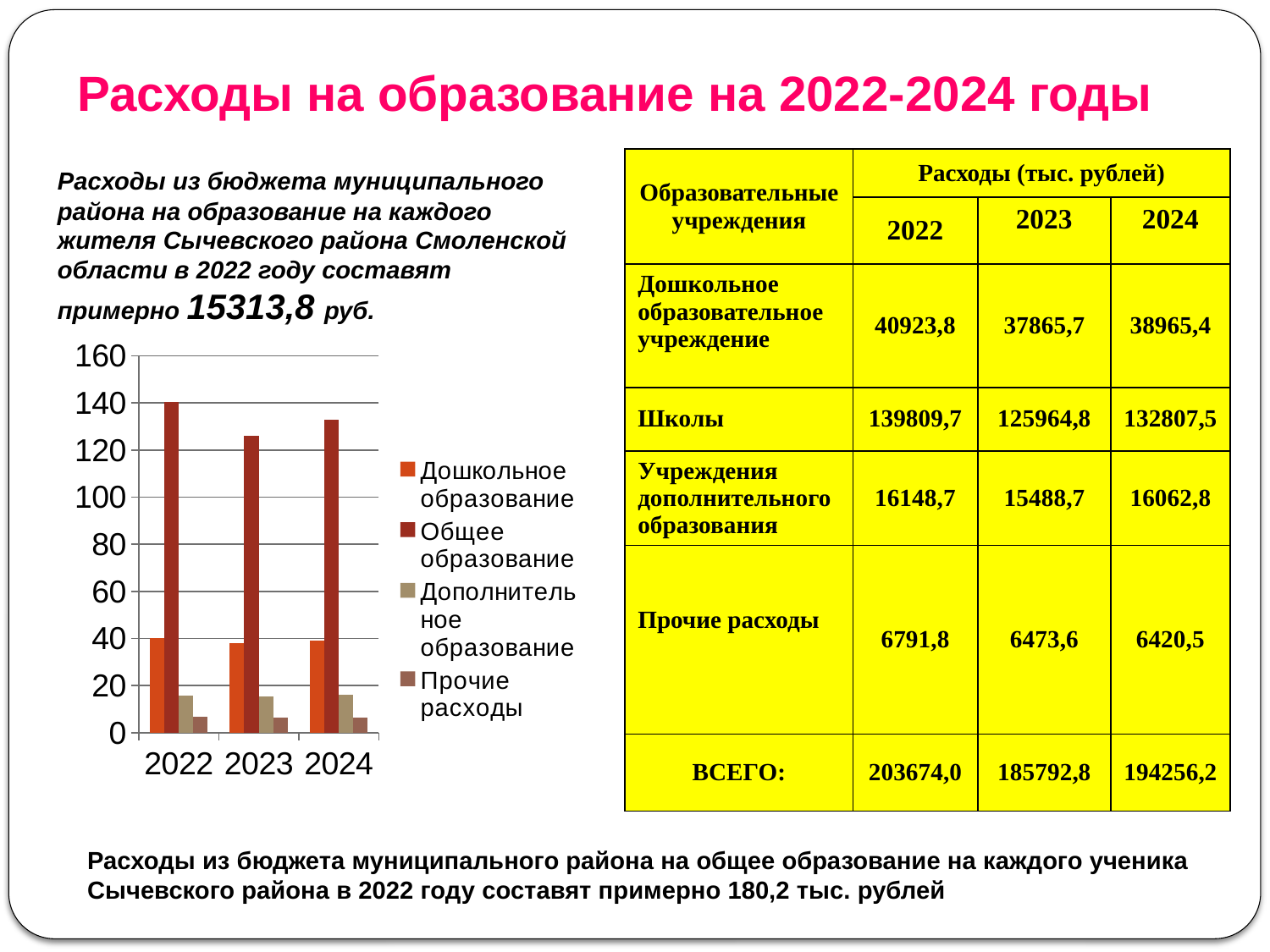

Расходы на образование на 2022-2024 годы
| Образовательные учреждения | Расходы (тыс. рублей) |  |  |
| --- | --- | --- | --- |
|  | 2022 | 2023 | 2024 |
| Дошкольное образовательное учреждение | 40923,8 | 37865,7 | 38965,4 |
| Школы | 139809,7 | 125964,8 | 132807,5 |
| Учреждения дополнительного образования | 16148,7 | 15488,7 | 16062,8 |
| Прочие расходы | 6791,8 | 6473,6 | 6420,5 |
| ВСЕГО: | 203674,0 | 185792,8 | 194256,2 |
Расходы из бюджета муниципального района на образование на каждого жителя Сычевского района Смоленской области в 2022 году составят примерно 15313,8 руб.

### Chart

| Category | Дошкольное образование | Общее образование | Дополнительное образование | Прочие расходы |
|---|---|---|---|---|
| 2022 | 40.1 | 140.3 | 15.9 | 6.8 |
| 2023 | 37.9 | 126.0 | 15.5 | 6.5 |
| 2024 | 39.0 | 132.8 | 16.1 | 6.4 |
Расходы из бюджета муниципального района на общее образование на каждого ученика Сычевского района в 2022 году составят примерно 180,2 тыс. рублей